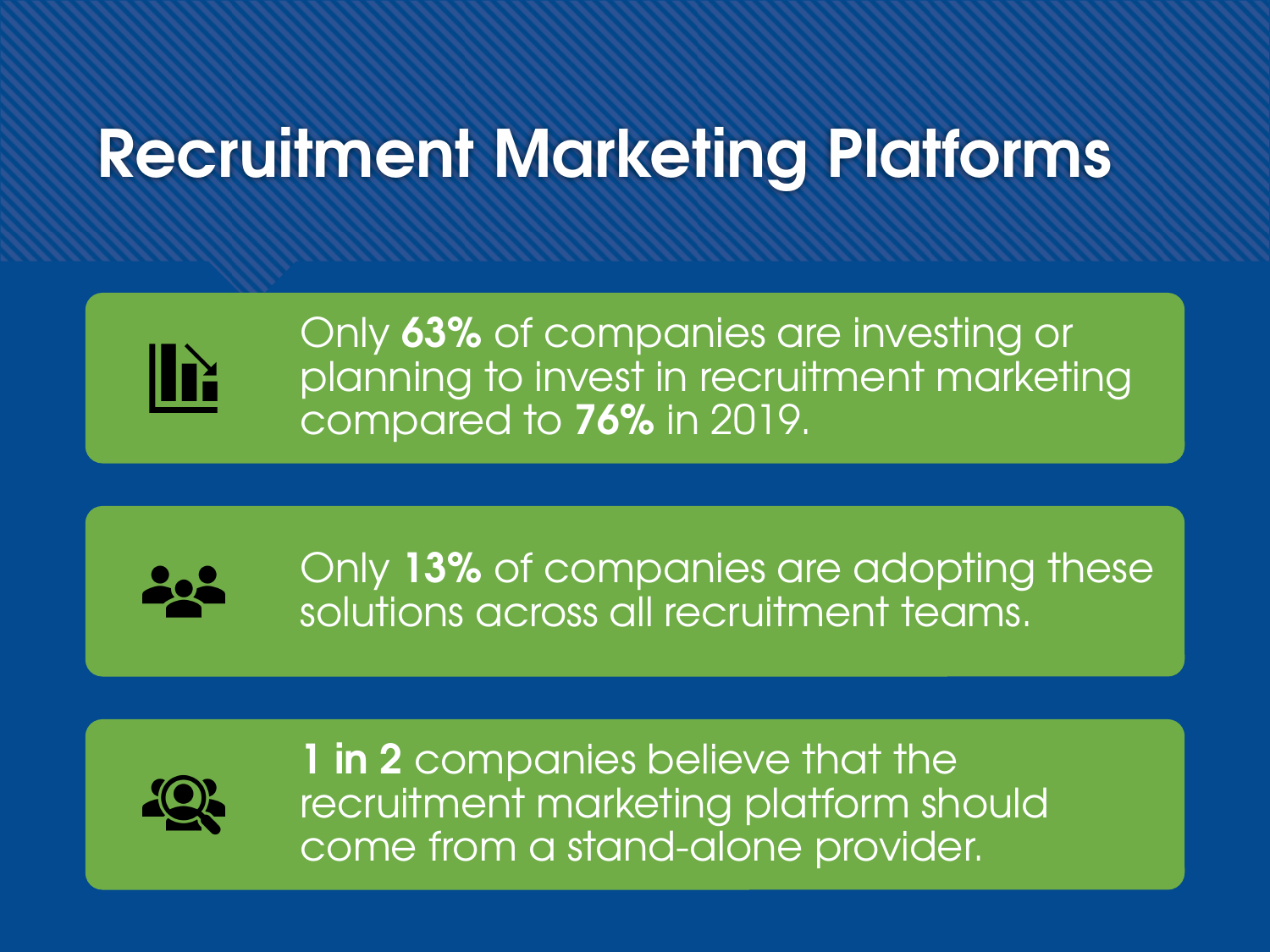

# Recruitment Marketing Platforms
Only 63% of companies are investing or planning to invest in recruitment marketing compared to 76% in 2019.
Only 13% of companies are adopting these solutions across all recruitment teams.
1 in 2 companies believe that the recruitment marketing platform should come from a stand-alone provider.